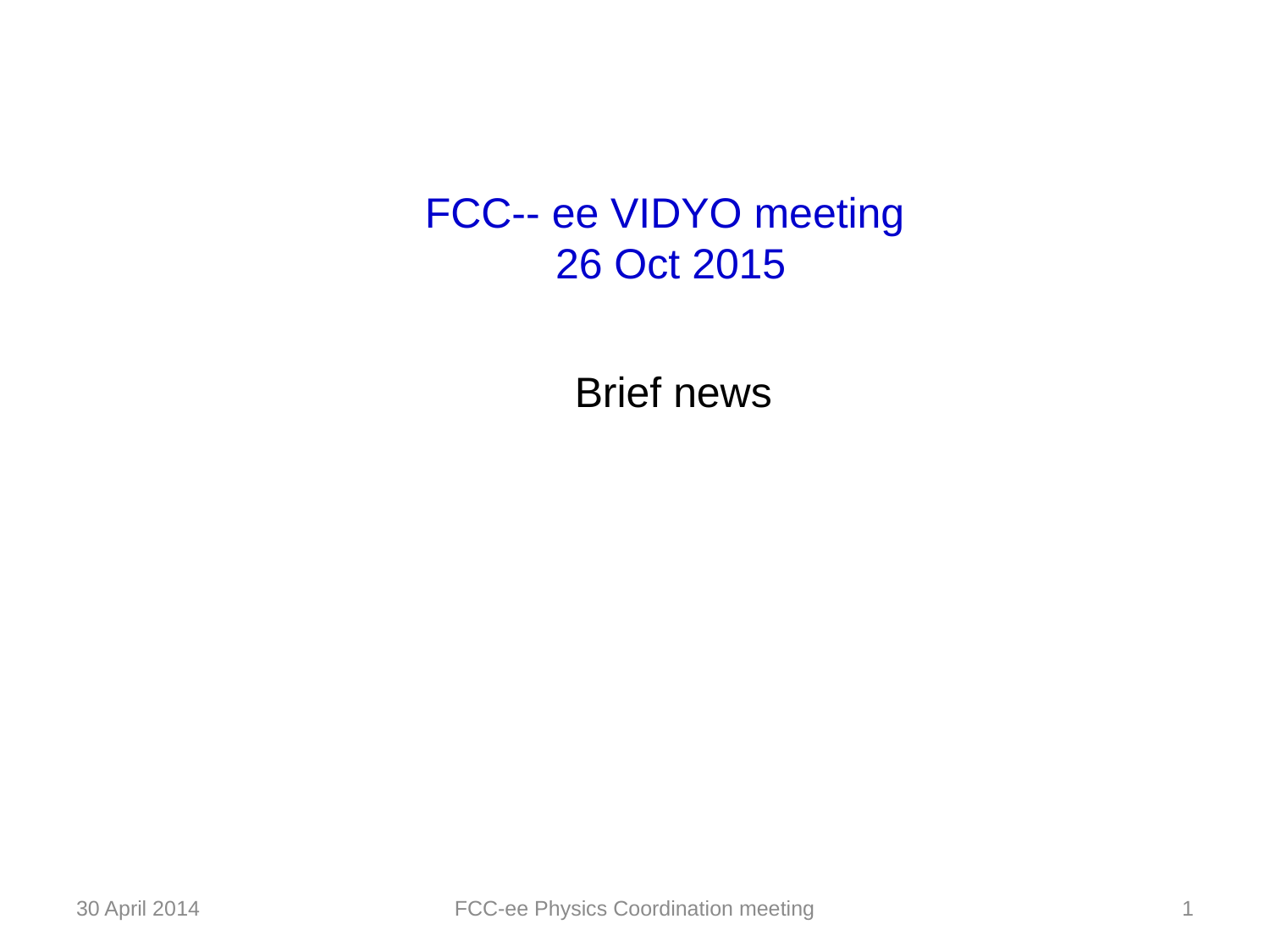

FCC-- ee VIDYO meeting
26 Oct 2015
Brief news
30 April 2014
FCC-ee Physics Coordination meeting
1